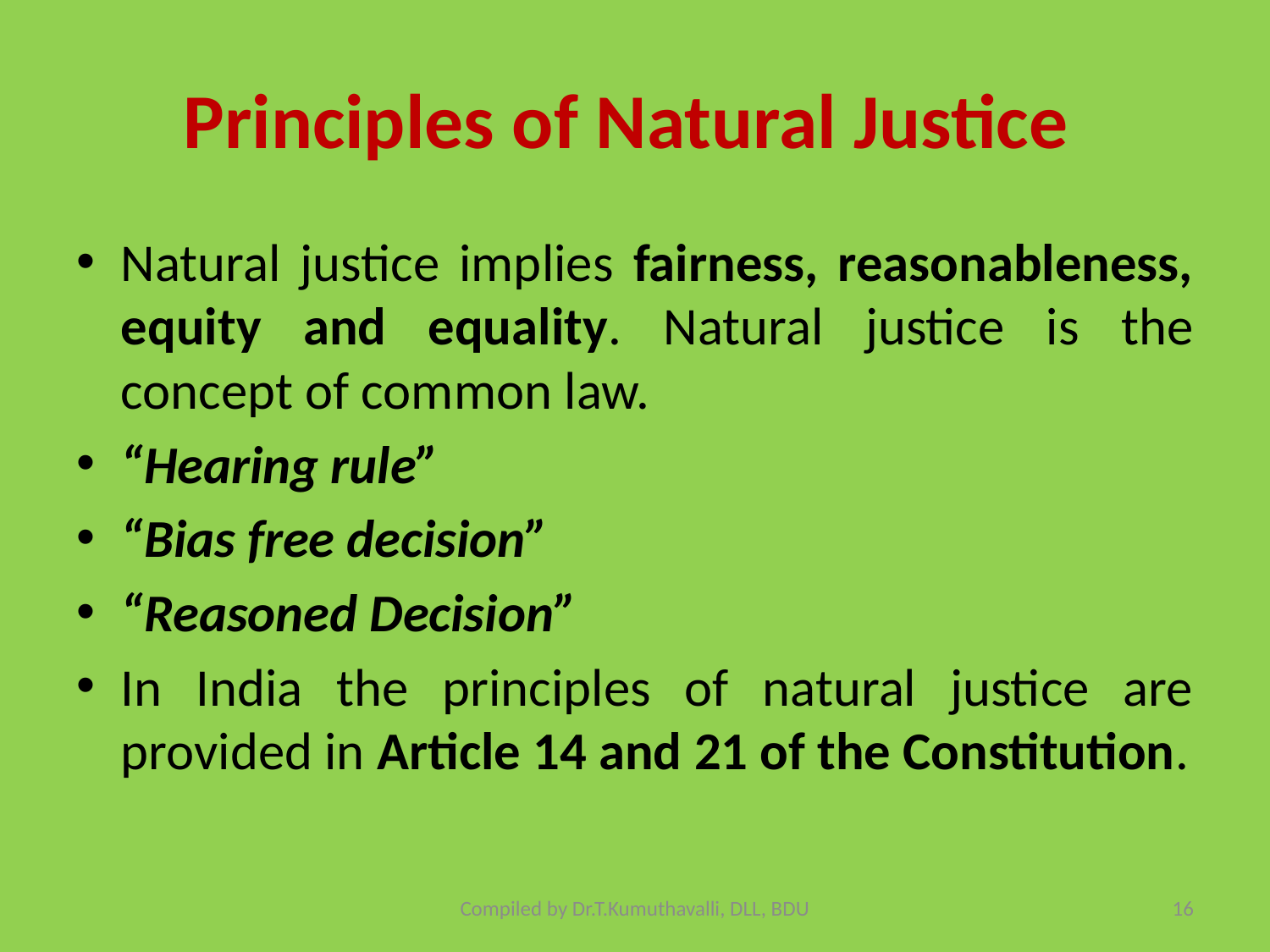

# Principles of Natural Justice
Natural justice implies fairness, reasonableness, equity and equality. Natural justice is the concept of common law.
“Hearing rule”
“Bias free decision”
“Reasoned Decision”
In India the principles of natural justice are provided in Article 14 and 21 of the Constitution.
Compiled by Dr.T.Kumuthavalli, DLL, BDU
16